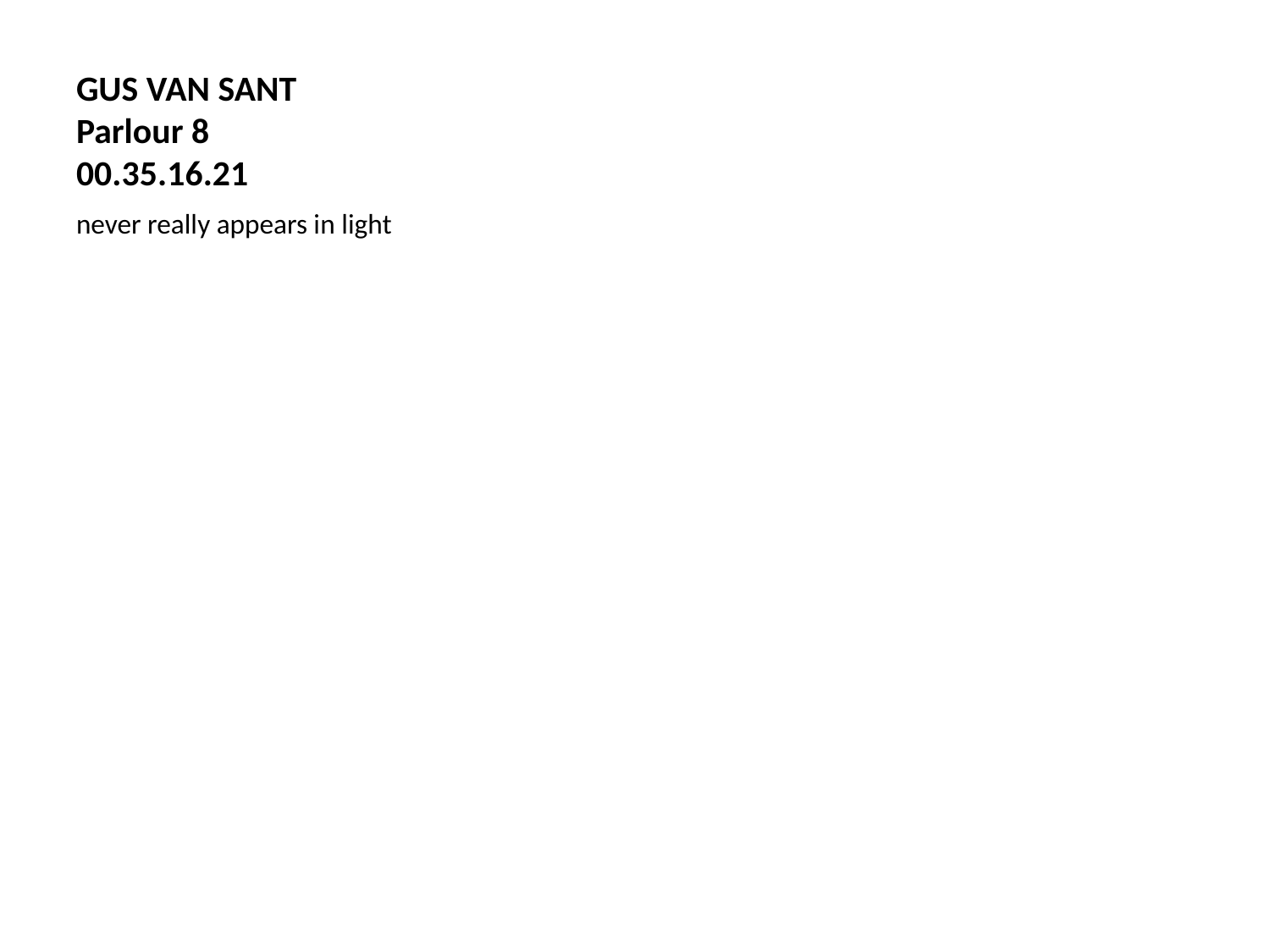

# GUS VAN SANT Parlour 8 00.35.16.21

never really appears in light